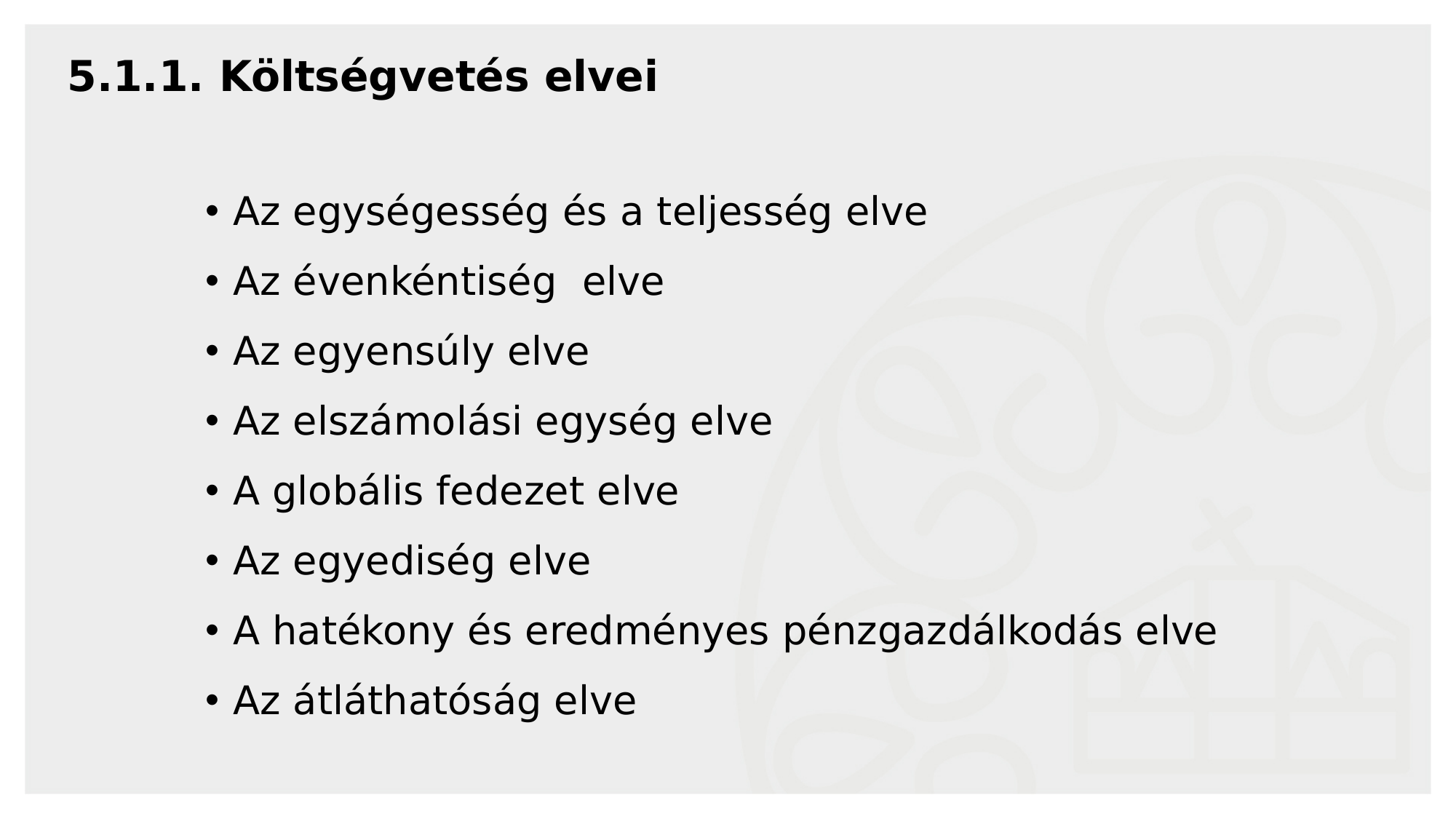

5.1.1. Költségvetés elvei
Az egységesség és a teljesség elve
Az évenkéntiség  elve
Az egyensúly elve
Az elszámolási egység elve
A globális fedezet elve
Az egyediség elve
A hatékony és eredményes pénzgazdálkodás elve
Az átláthatóság elve